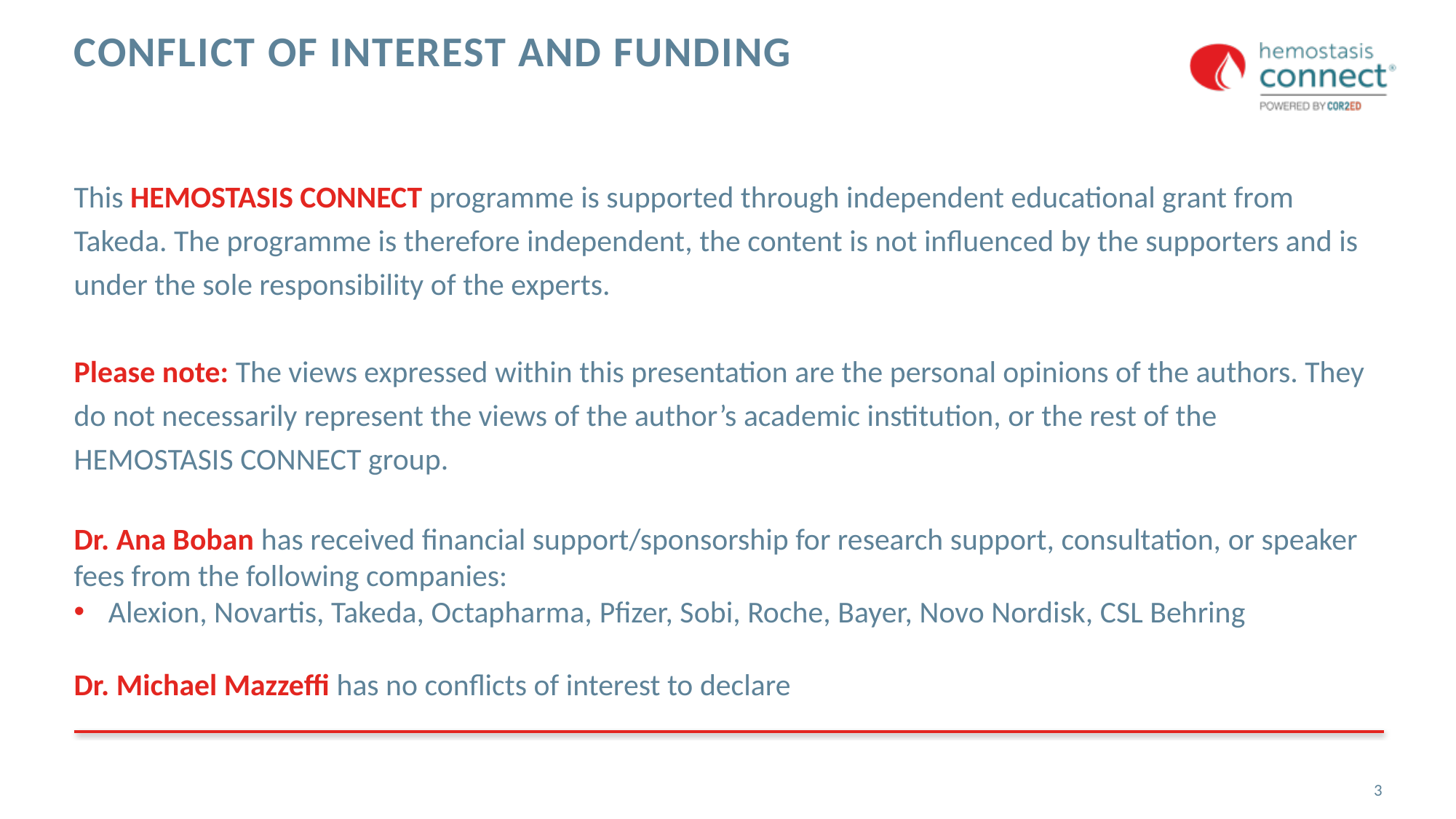

# Conflict of interest and funding
This HEMOSTASIS CONNECT programme is supported through independent educational grant from Takeda. The programme is therefore independent, the content is not influenced by the supporters and is under the sole responsibility of the experts.

Please note: The views expressed within this presentation are the personal opinions of the authors. They do not necessarily represent the views of the author’s academic institution, or the rest of the HEMOSTASIS CONNECT group.

Dr. Ana Boban has received financial support/sponsorship for research support, consultation, or speaker fees from the following companies:
Alexion, Novartis, Takeda, Octapharma, Pfizer, Sobi, Roche, Bayer, Novo Nordisk, CSL Behring

Dr. Michael Mazzeffi has no conflicts of interest to declare

3